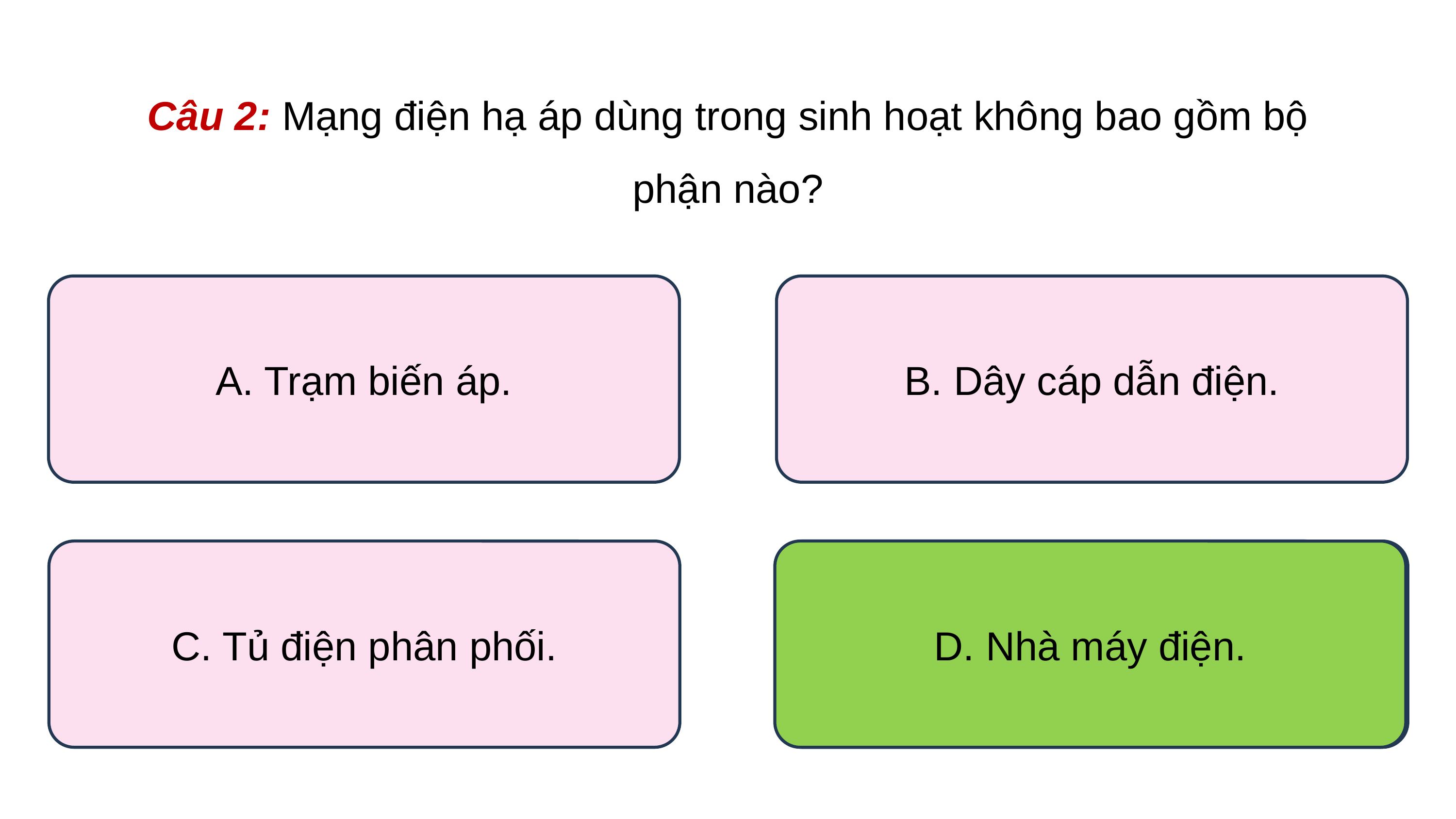

Câu 2: Mạng điện hạ áp dùng trong sinh hoạt không bao gồm bộ phận nào?
A. Trạm biến áp.
B. Dây cáp dẫn điện.
C. Tủ điện phân phối.
D. Nhà máy điện.
D. Nhà máy điện.